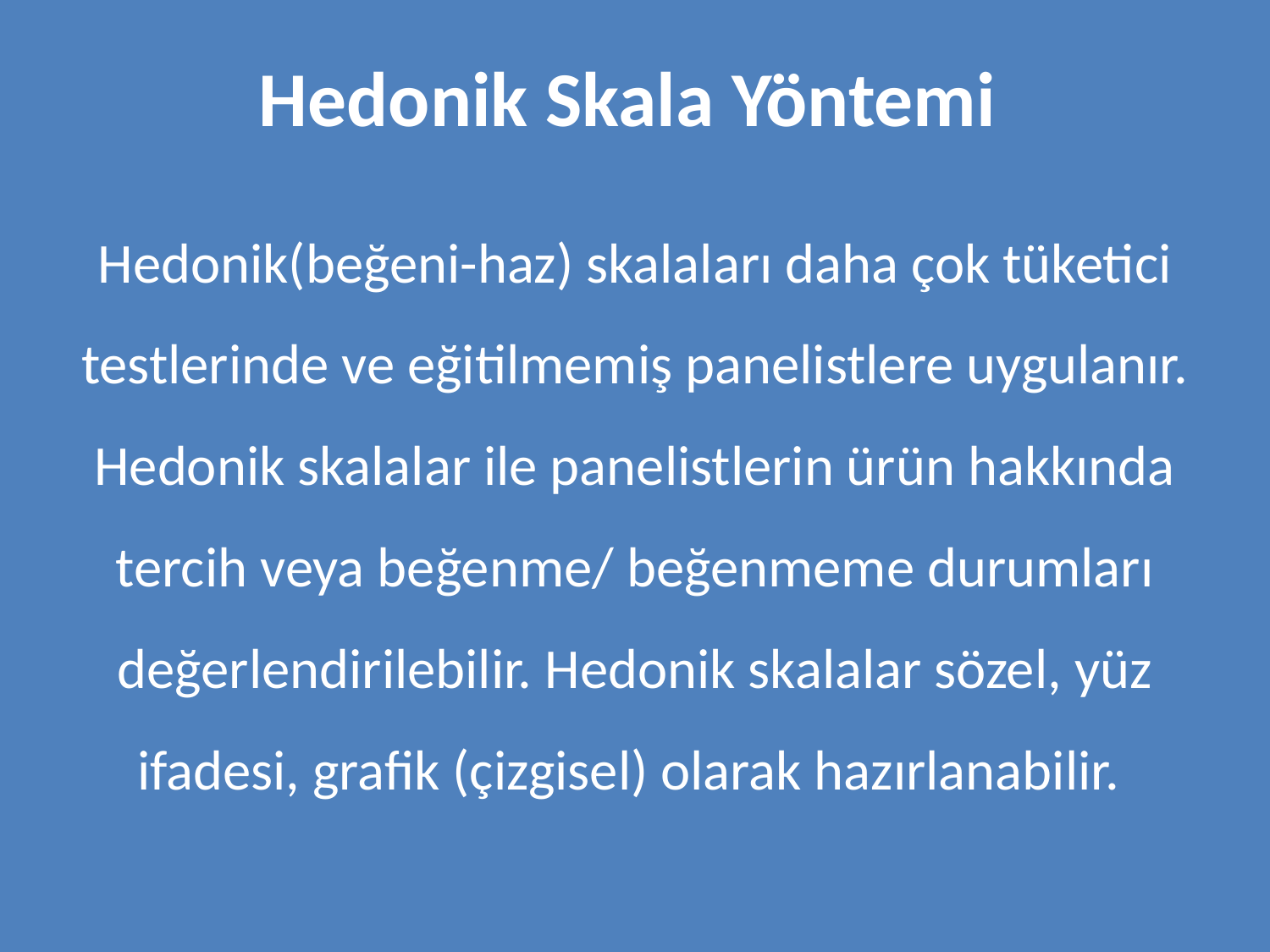

# Hedonik Skala Yöntemi
Hedonik(beğeni-haz) skalaları daha çok tüketici testlerinde ve eğitilmemiş panelistlere uygulanır. Hedonik skalalar ile panelistlerin ürün hakkında tercih veya beğenme/ beğenmeme durumları değerlendirilebilir. Hedonik skalalar sözel, yüz ifadesi, grafik (çizgisel) olarak hazırlanabilir.